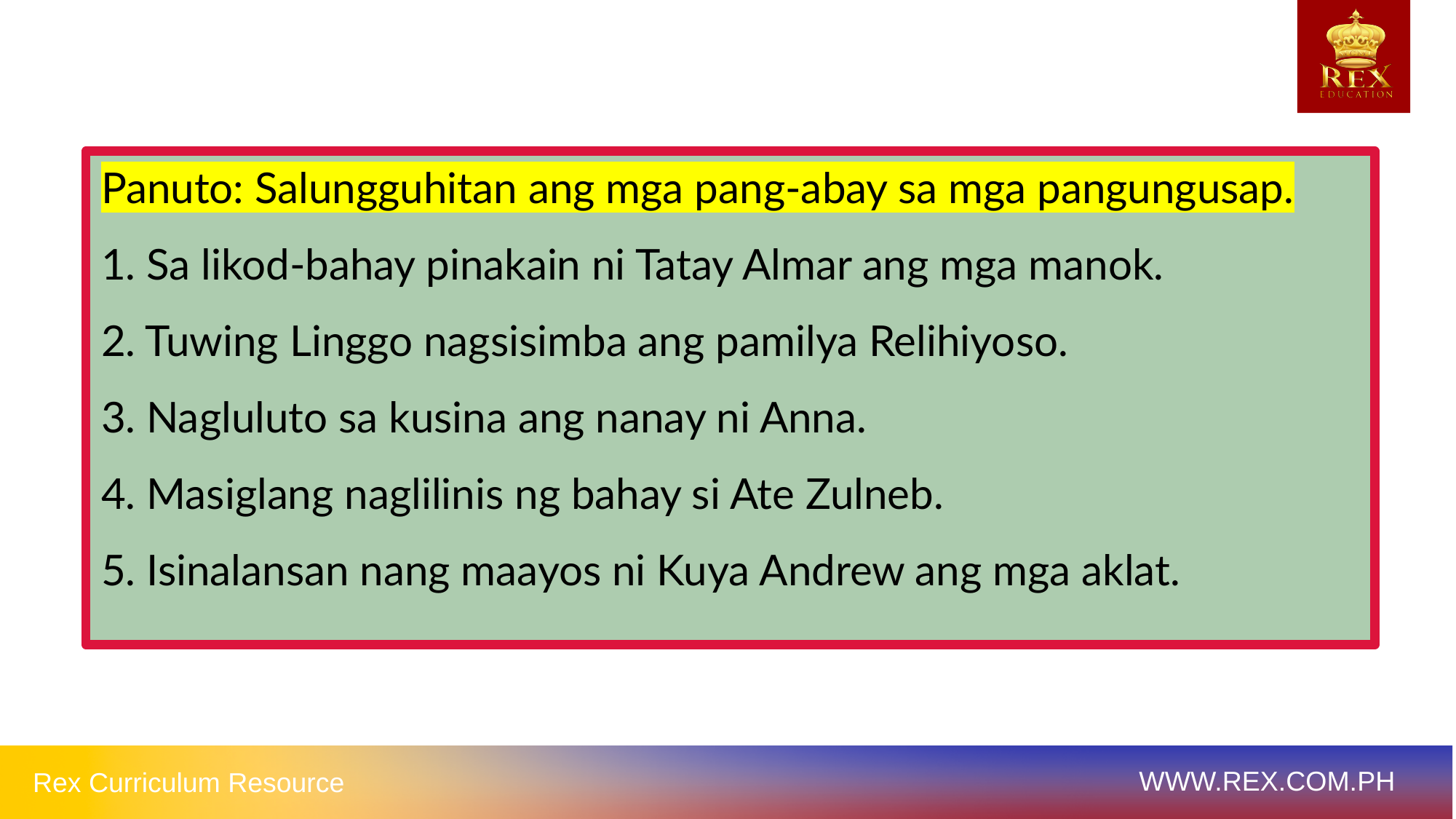

Panuto: Salungguhitan ang mga pang-abay sa mga pangungusap.
1. Sa likod-bahay pinakain ni Tatay Almar ang mga manok.
2. Tuwing Linggo nagsisimba ang pamilya Relihiyoso.
3. Nagluluto sa kusina ang nanay ni Anna.
4. Masiglang naglilinis ng bahay si Ate Zulneb.
5. Isinalansan nang maayos ni Kuya Andrew ang mga aklat.